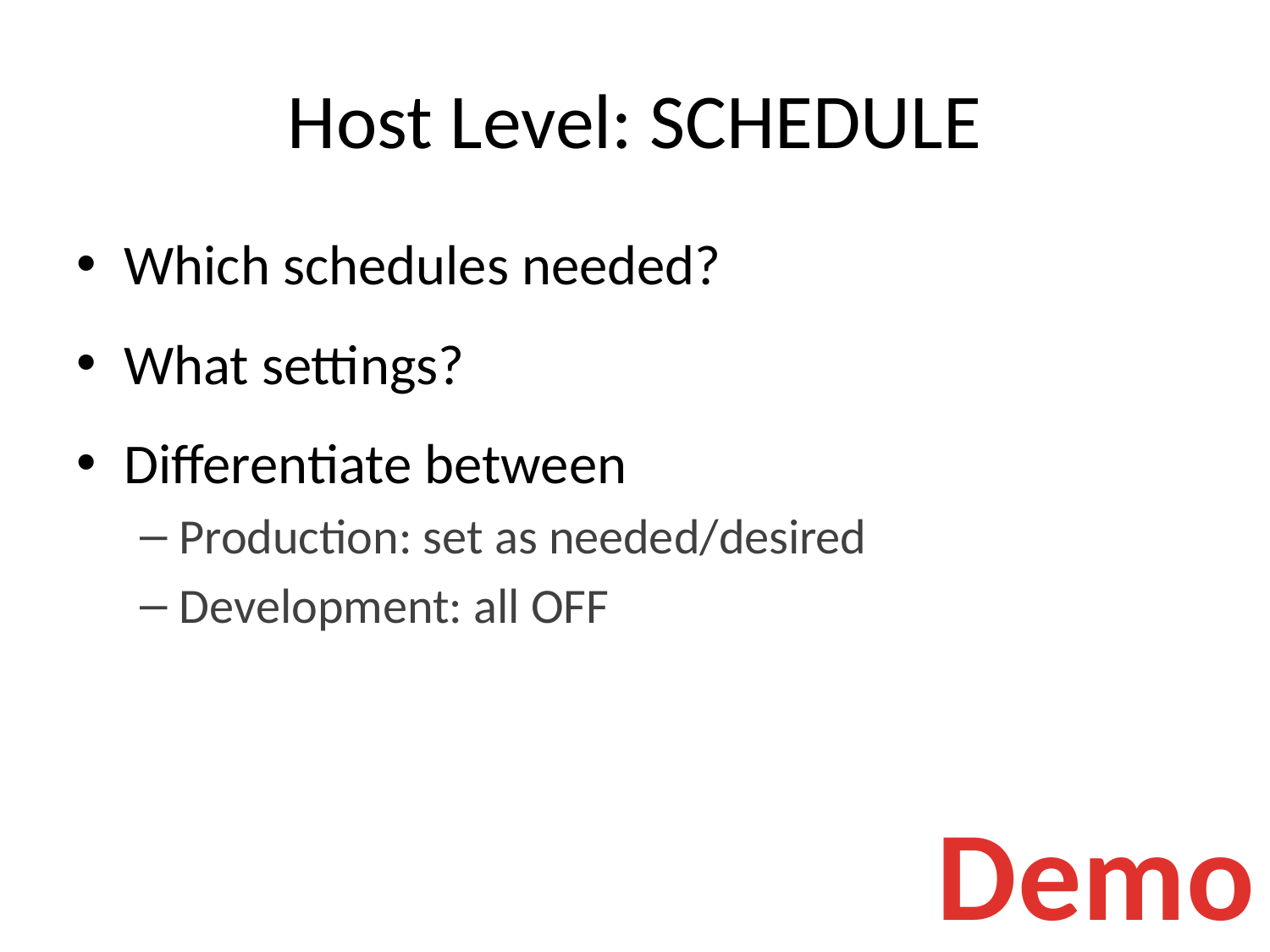

# Host Level: SCHEDULE
Which schedules needed?
What settings?
Differentiate between
Production: set as needed/desired
Development: all OFF
Demo